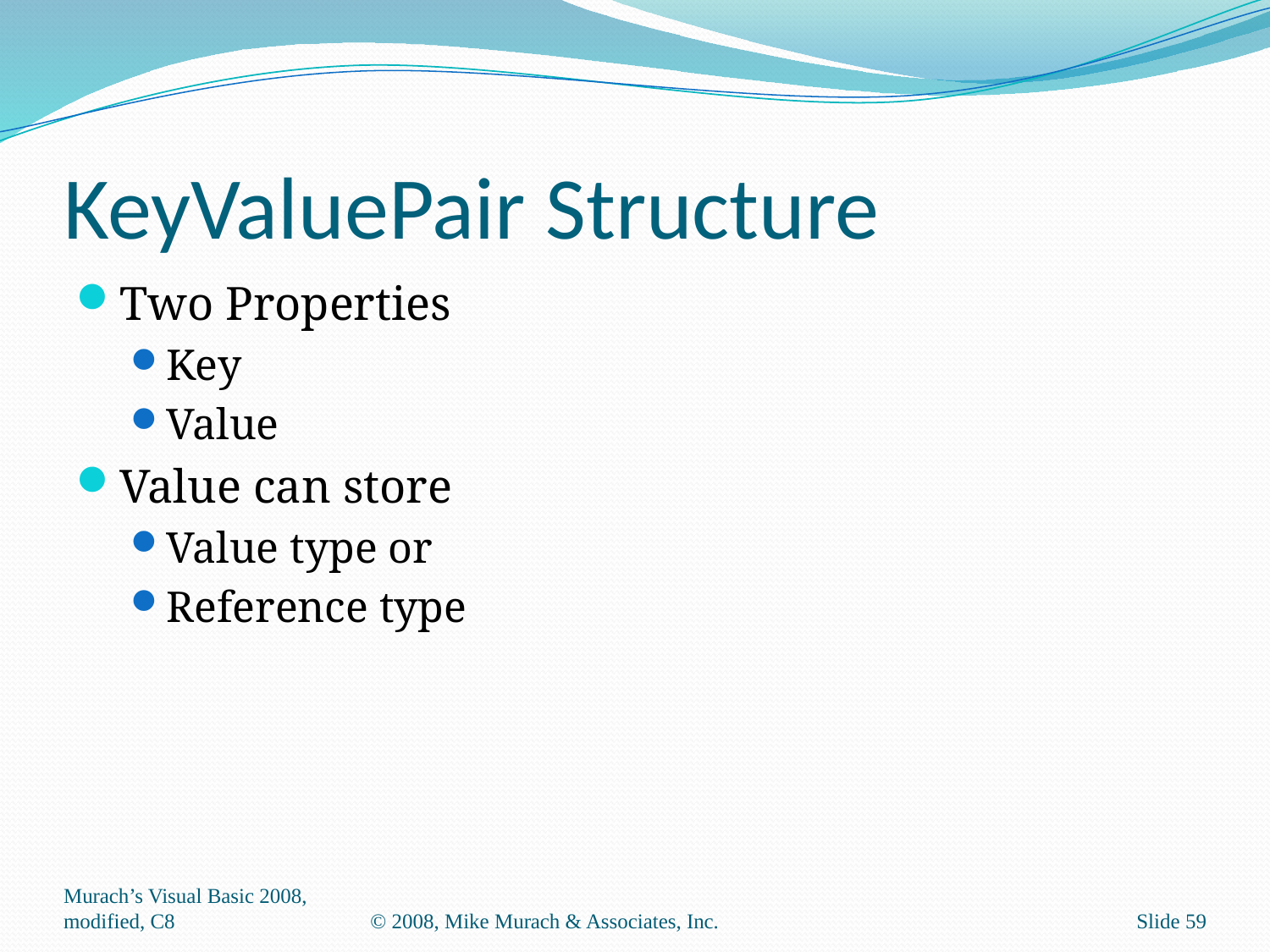

# KeyValuePair Structure
Two Properties
Key
Value
Value can store
Value type or
Reference type

Murach’s Visual Basic 2008, modified, C8
© 2008, Mike Murach & Associates, Inc.

Slide 59